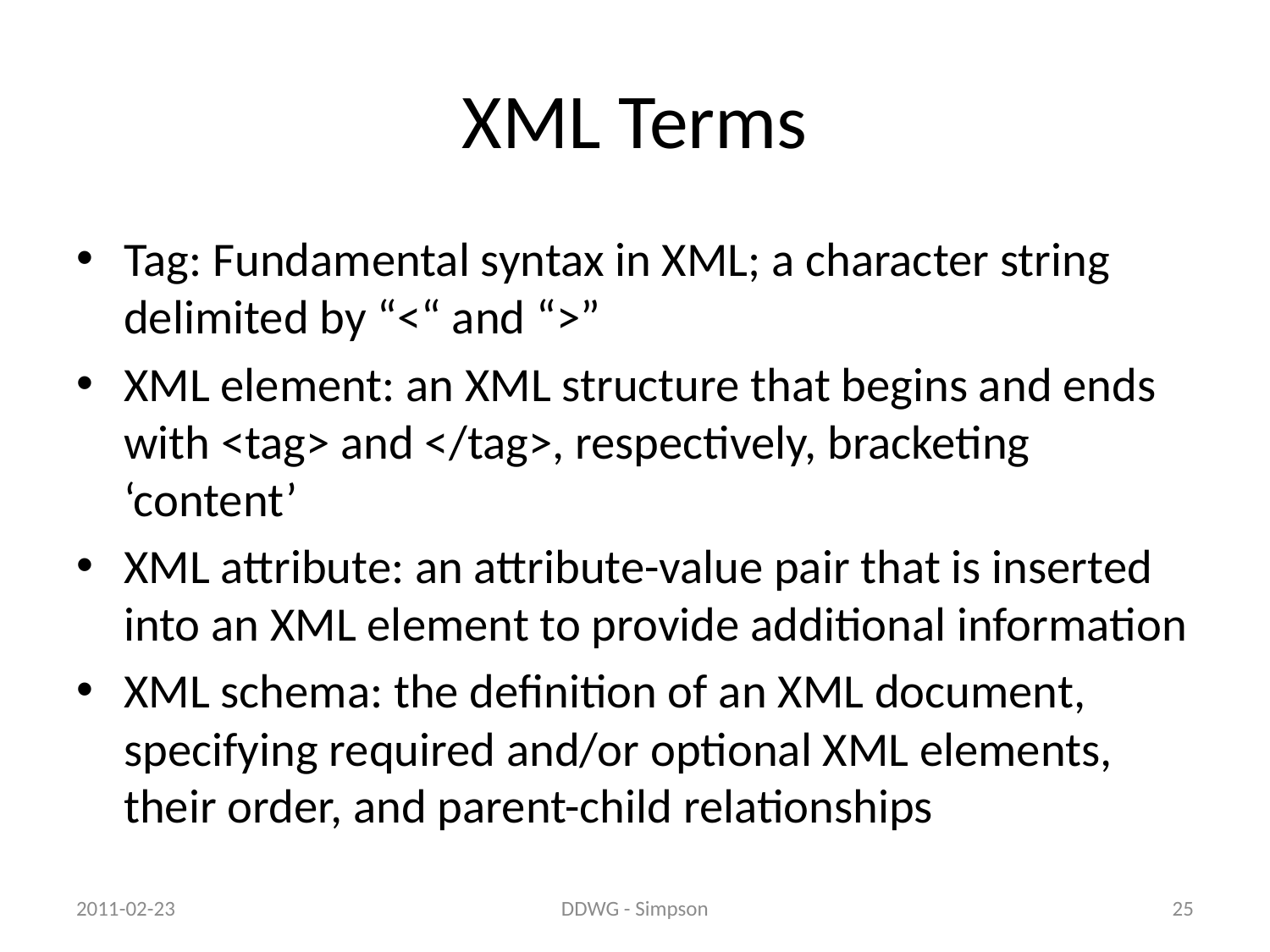

# XML Terms
Tag: Fundamental syntax in XML; a character string delimited by “<“ and “>”
XML element: an XML structure that begins and ends with <tag> and </tag>, respectively, bracketing ‘content’
XML attribute: an attribute-value pair that is inserted into an XML element to provide additional information
XML schema: the definition of an XML document, specifying required and/or optional XML elements, their order, and parent-child relationships
2011-02-23
DDWG - Simpson
25